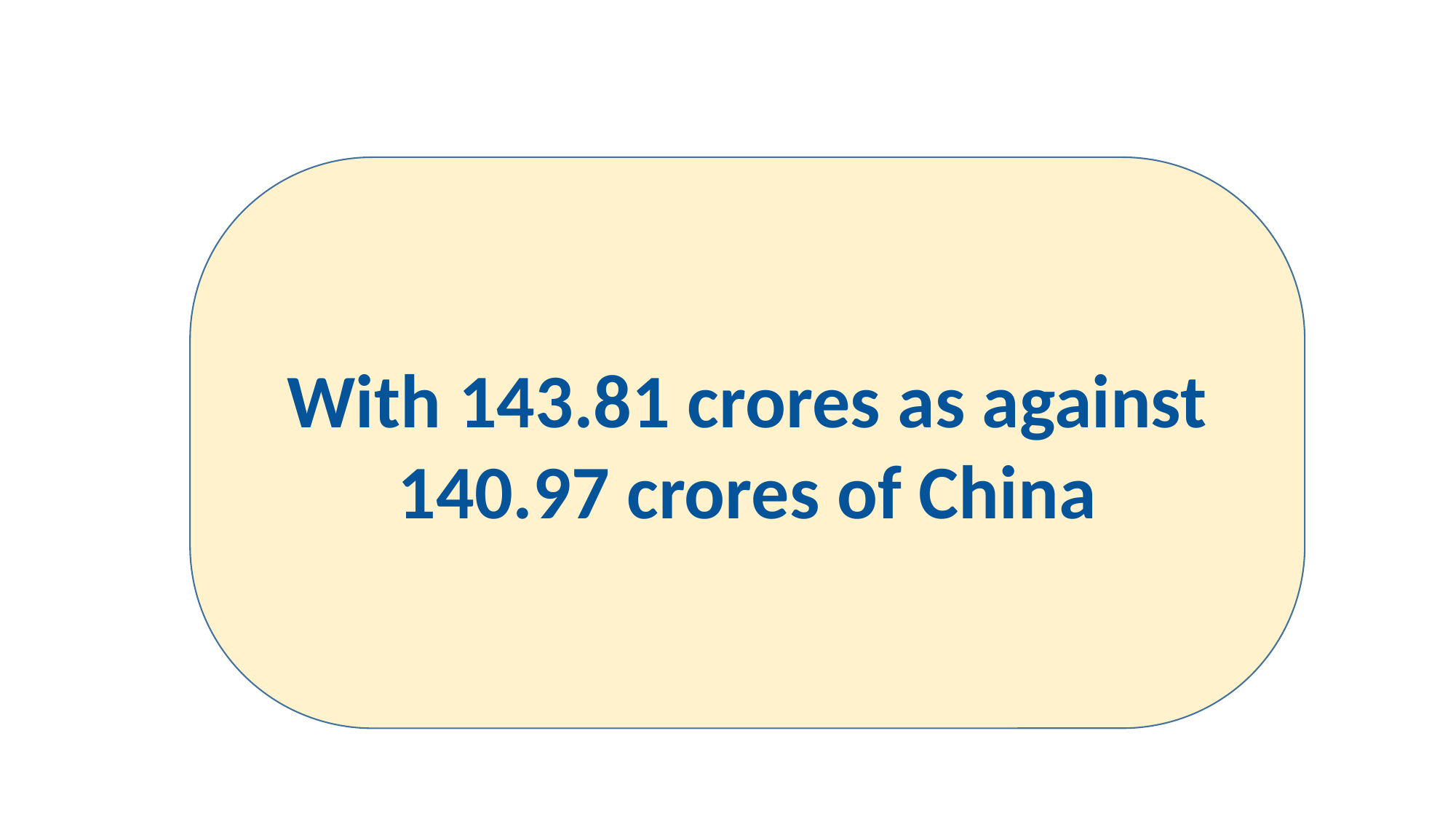

With 143.81 crores as against 140.97 crores of China